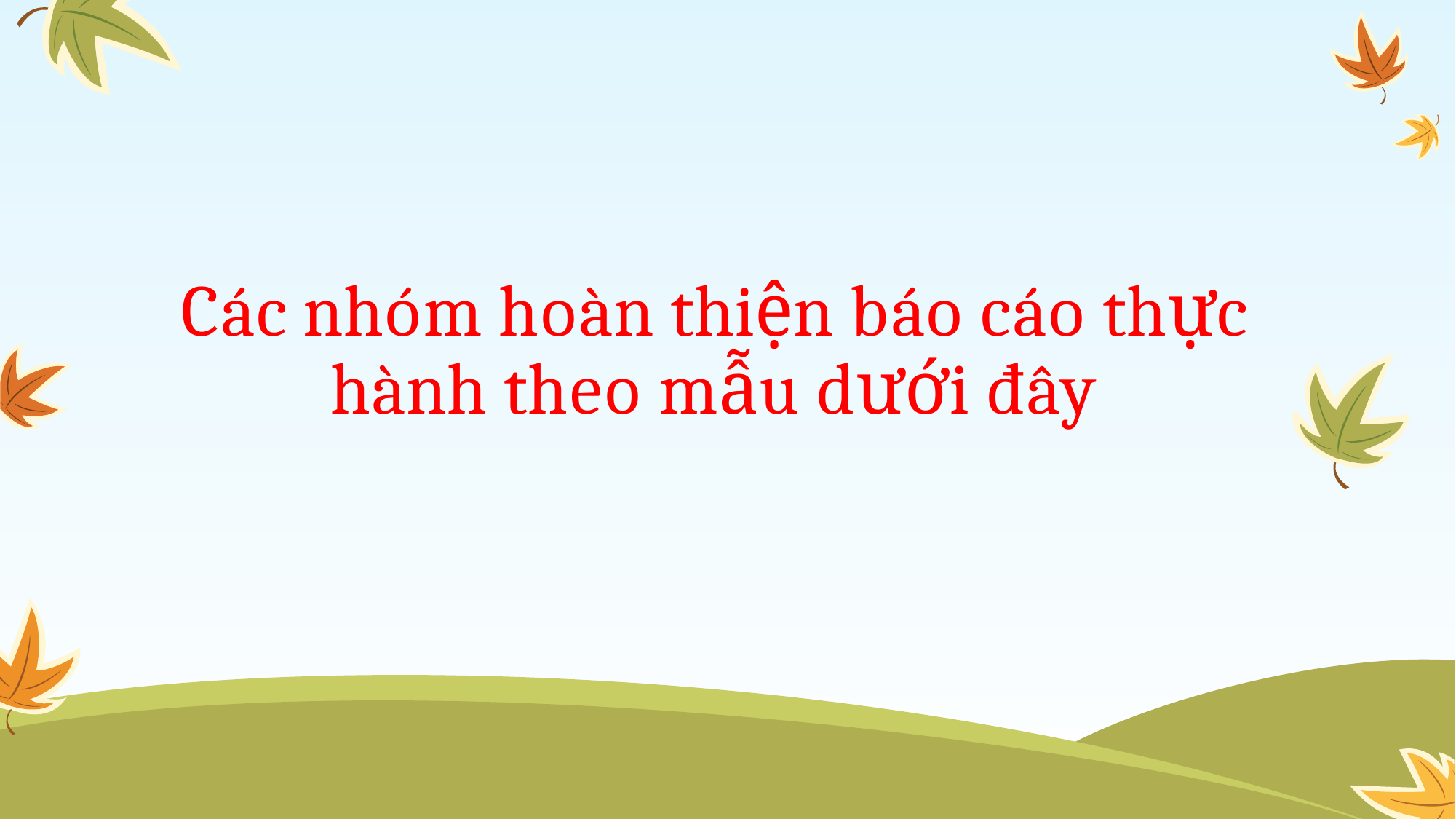

# Các nhóm hoàn thiện báo cáo thực hành theo mẫu dưới đây